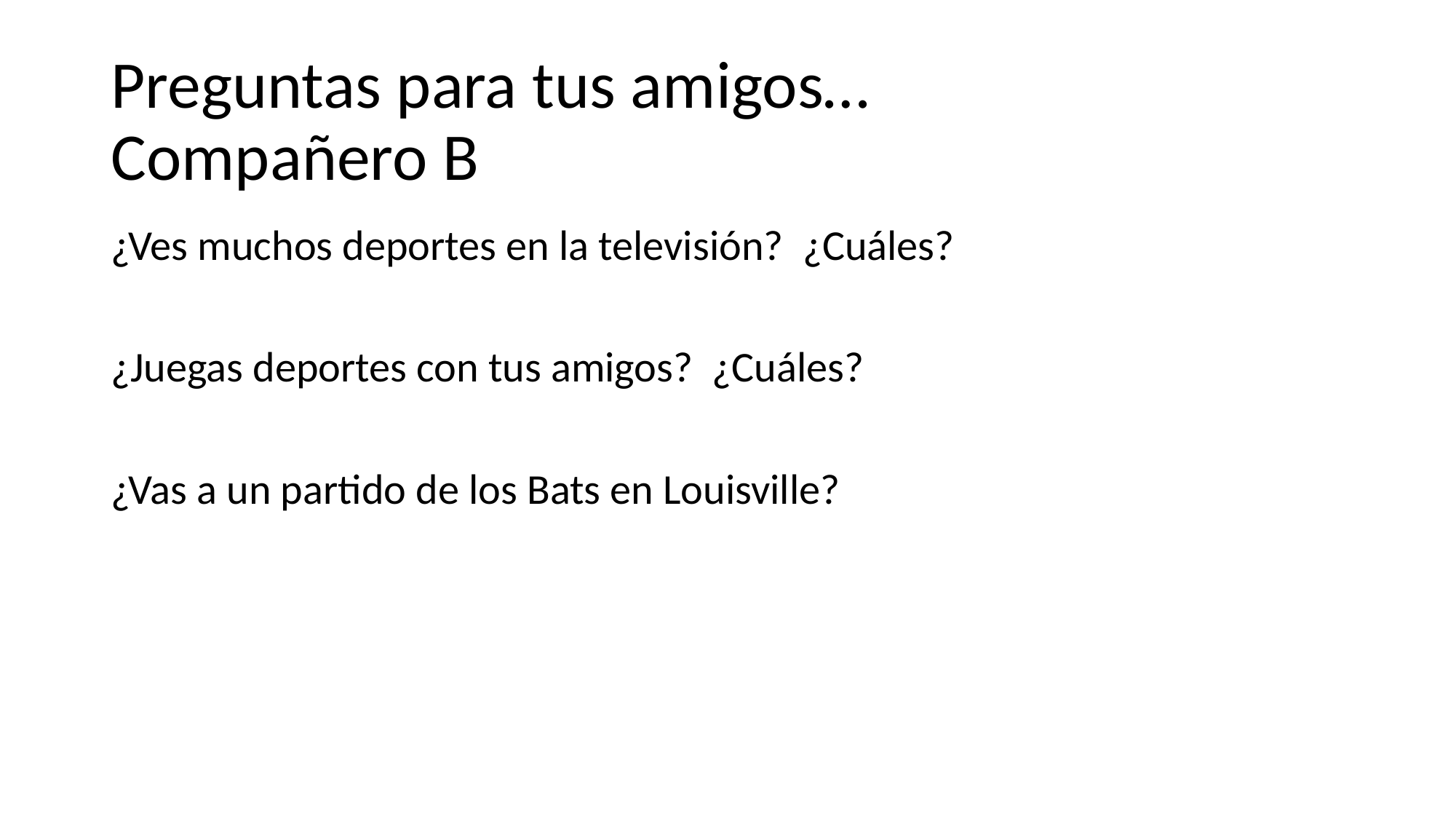

# Preguntas para tus amigos… Compañero B
¿Ves muchos deportes en la televisión?  ¿Cuáles?

¿Juegas deportes con tus amigos?  ¿Cuáles?

¿Vas a un partido de los Bats en Louisville?